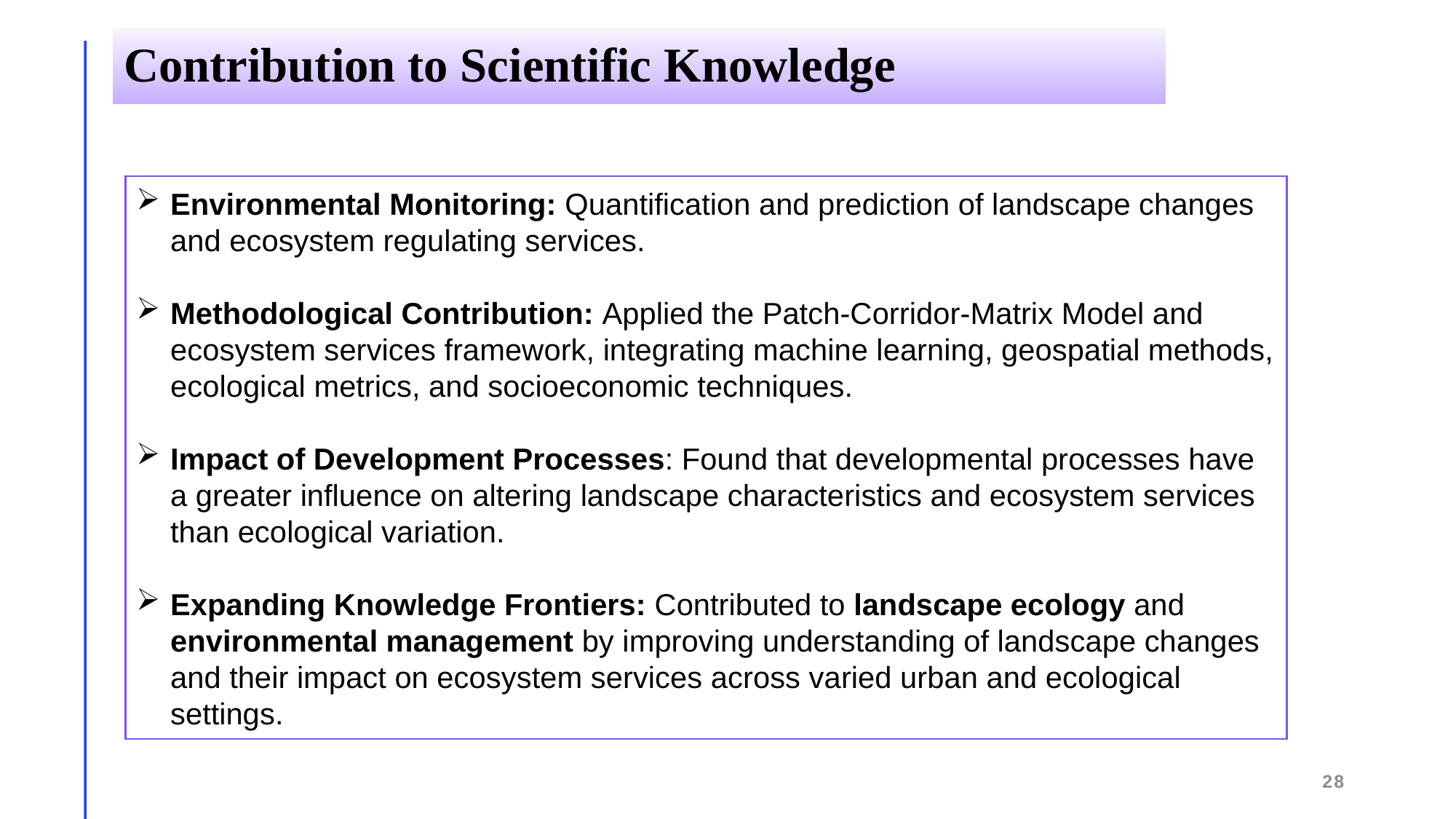

# Contribution to Scientific Knowledge
Environmental Monitoring: Quantification and prediction of landscape changes and ecosystem regulating services.

Methodological Contribution: Applied the Patch-Corridor-Matrix Model and ecosystem services framework, integrating machine learning, geospatial methods, ecological metrics, and socioeconomic techniques.

Impact of Development Processes: Found that developmental processes have a greater influence on altering landscape characteristics and ecosystem services than ecological variation.

Expanding Knowledge Frontiers: Contributed to landscape ecology and environmental management by improving understanding of landscape changes and their impact on ecosystem services across varied urban and ecological settings.
28